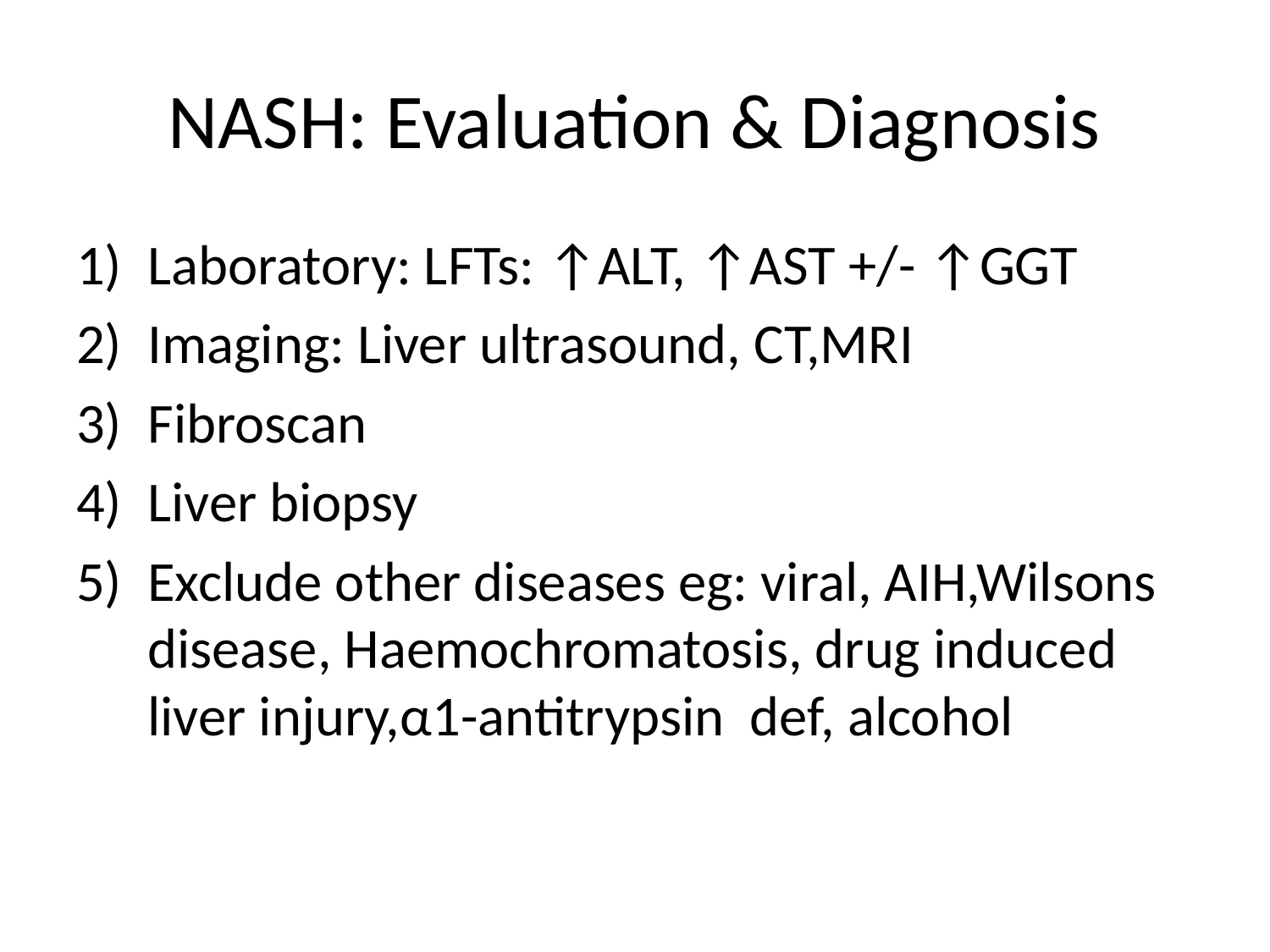

# NASH: Evaluation & Diagnosis
Laboratory: LFTs: ↑ALT, ↑AST +/- ↑GGT
Imaging: Liver ultrasound, CT,MRI
Fibroscan
Liver biopsy
Exclude other diseases eg: viral, AIH,Wilsons disease, Haemochromatosis, drug induced liver injury,α1-antitrypsin  def, alcohol